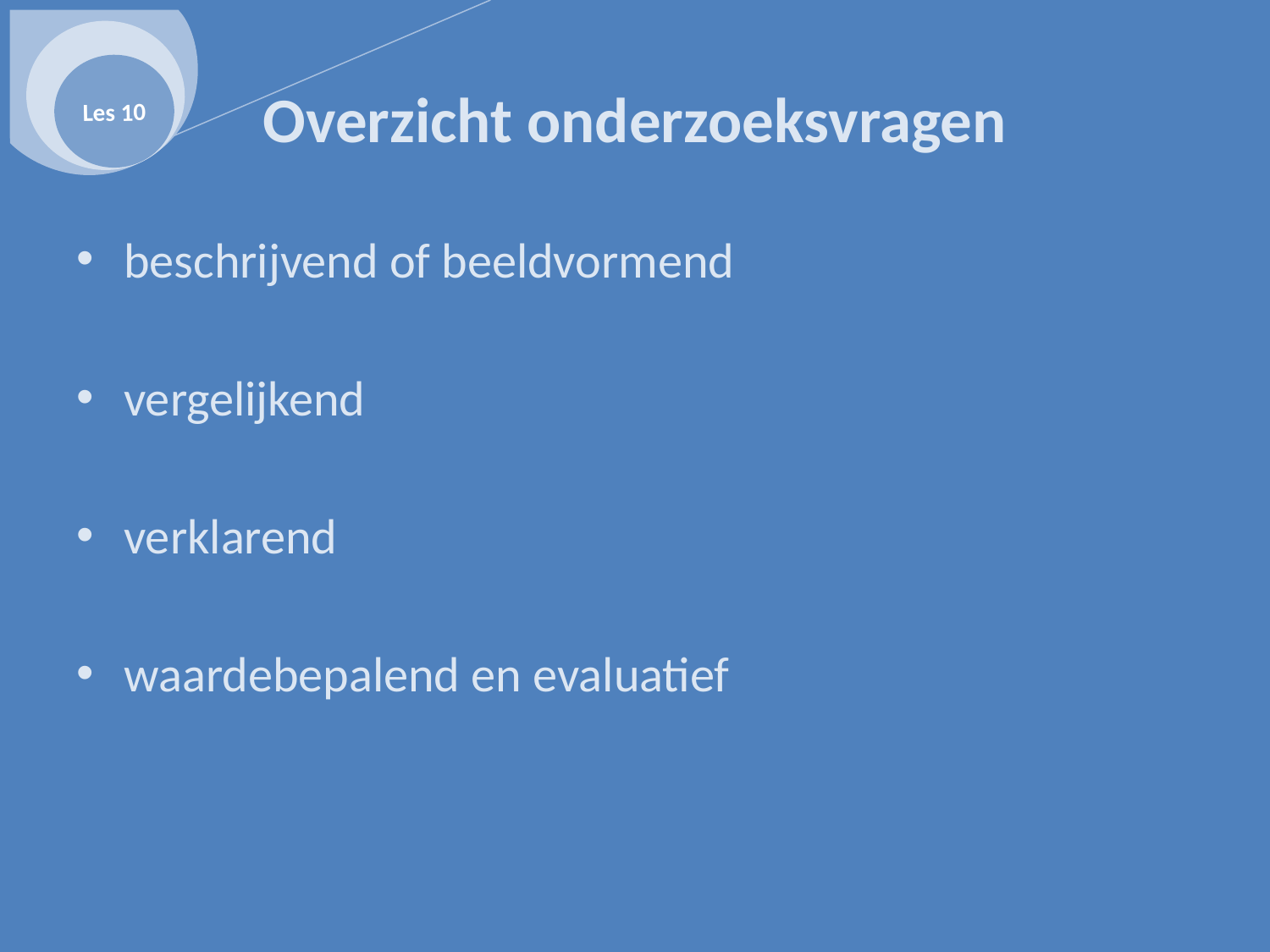

Les 10
# Overzicht onderzoeksvragen
beschrijvend of beeldvormend

vergelijkend

verklarend

waardebepalend en evaluatief